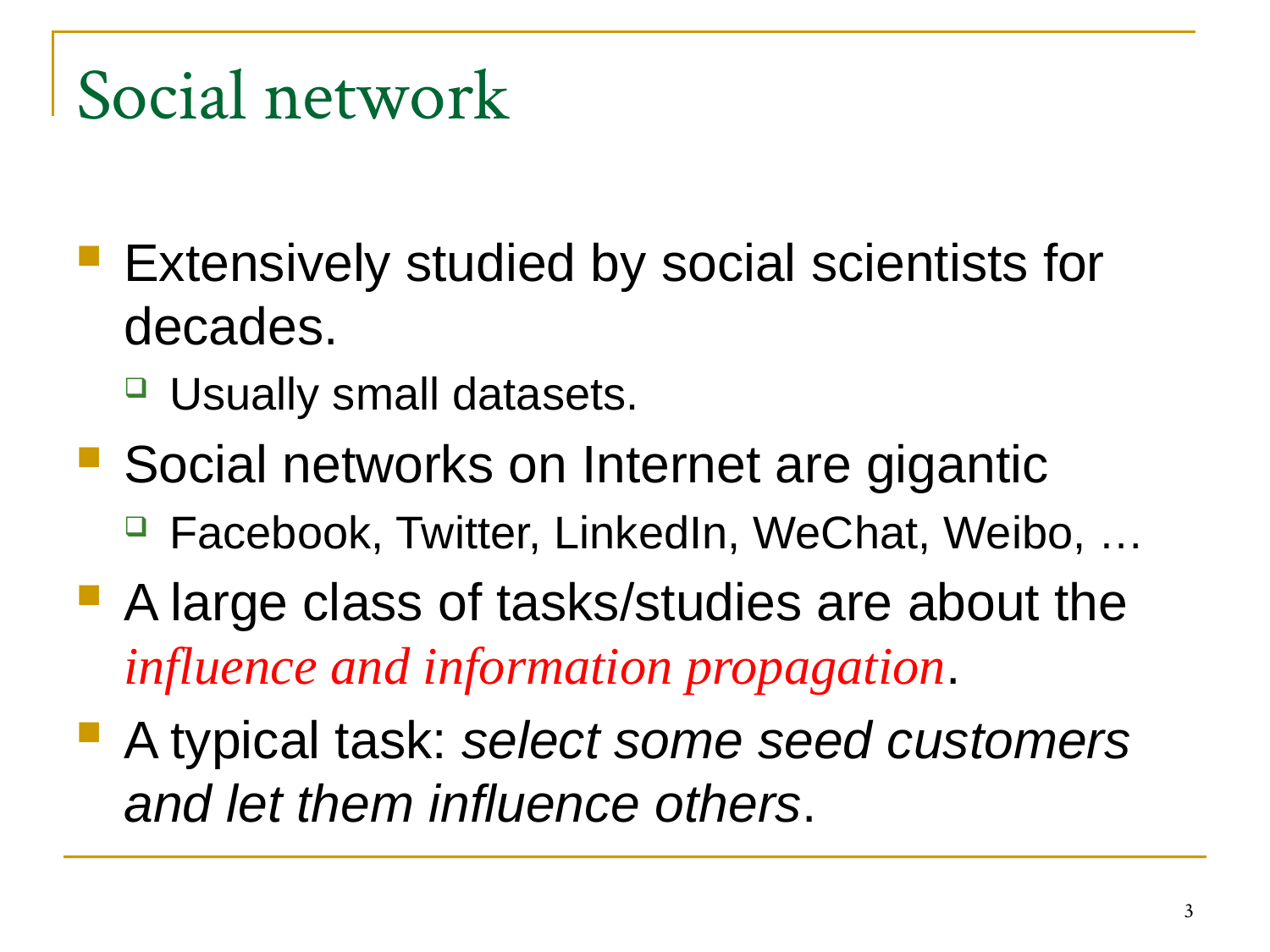

# Social network
Extensively studied by social scientists for decades.
Usually small datasets.
Social networks on Internet are gigantic
Facebook, Twitter, LinkedIn, WeChat, Weibo, …
A large class of tasks/studies are about the influence and information propagation.
A typical task: select some seed customers and let them influence others.
3